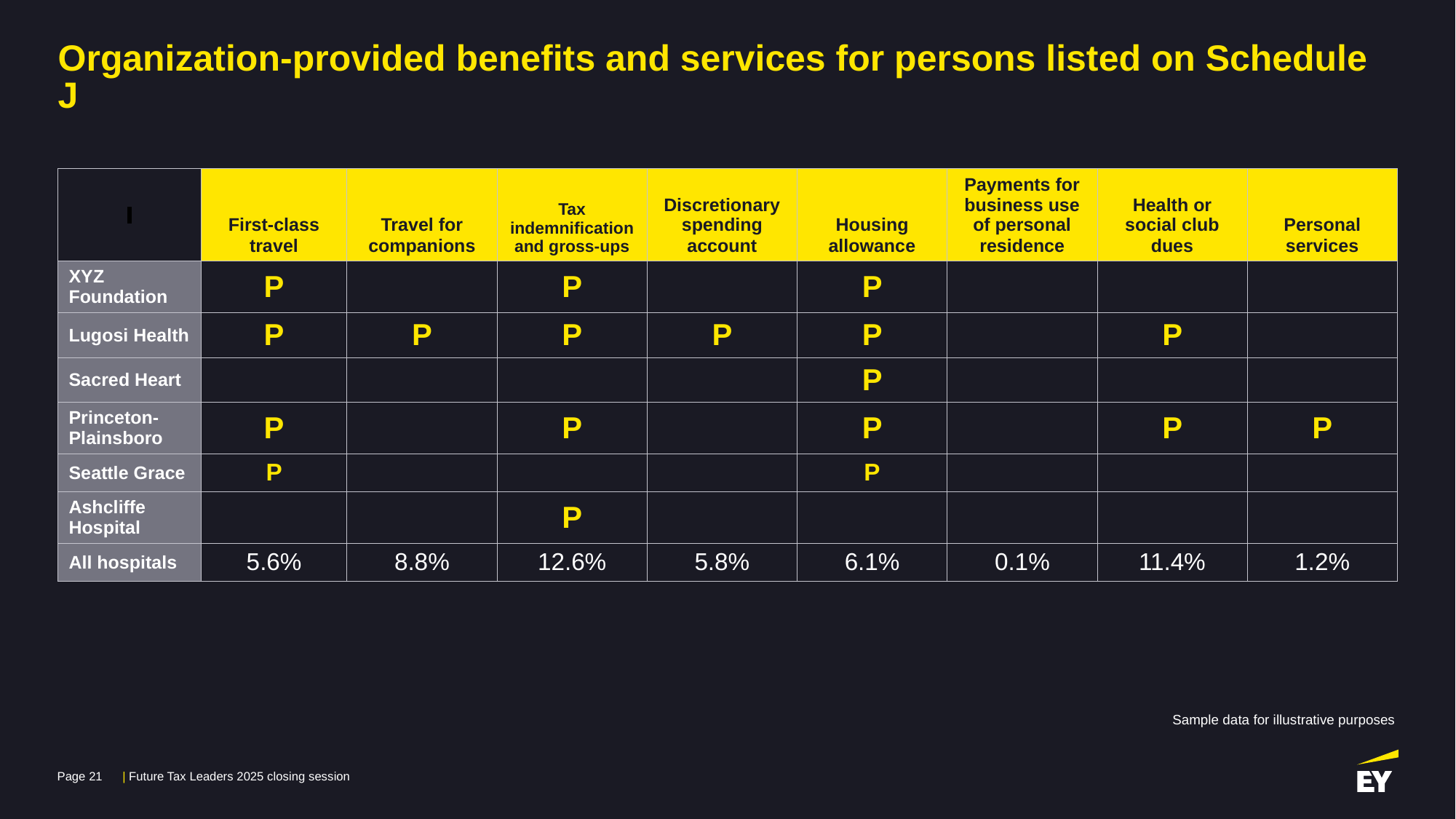

# Organization-provided benefits and services for persons listed on Schedule J
|  | First-class travel | Travel for companions | Tax indemnification and gross-ups | Discretionary spending account | Housing allowance | Payments for business use of personal residence | Health or social club dues | Personal services |
| --- | --- | --- | --- | --- | --- | --- | --- | --- |
| XYZ Foundation | P |  | P |  | P |  |  |  |
| Lugosi Health | P | P | P | P | P |  | P |  |
| Sacred Heart |  |  |  |  | P |  |  |  |
| Princeton-Plainsboro | P |  | P |  | P |  | P | P |
| Seattle Grace | P |  |  |  | P |  |  |  |
| Ashcliffe Hospital |  |  | P |  |  |  |  |  |
| All hospitals | 5.6% | 8.8% | 12.6% | 5.8% | 6.1% | 0.1% | 11.4% | 1.2% |
Sample data for illustrative purposes